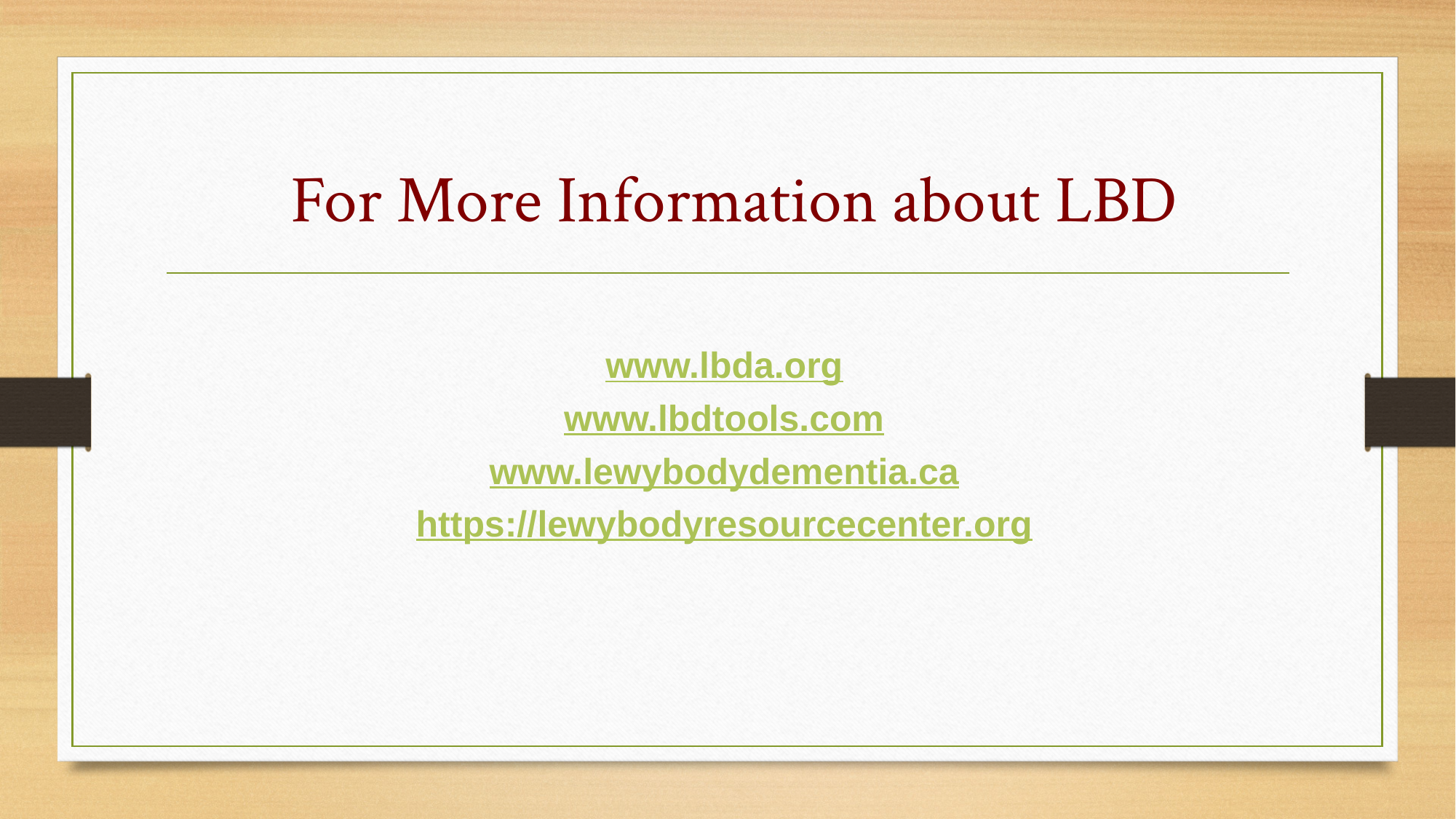

# For More Information about LBD
www.lbda.org
www.lbdtools.com
www.lewybodydementia.ca
https://lewybodyresourcecenter.org